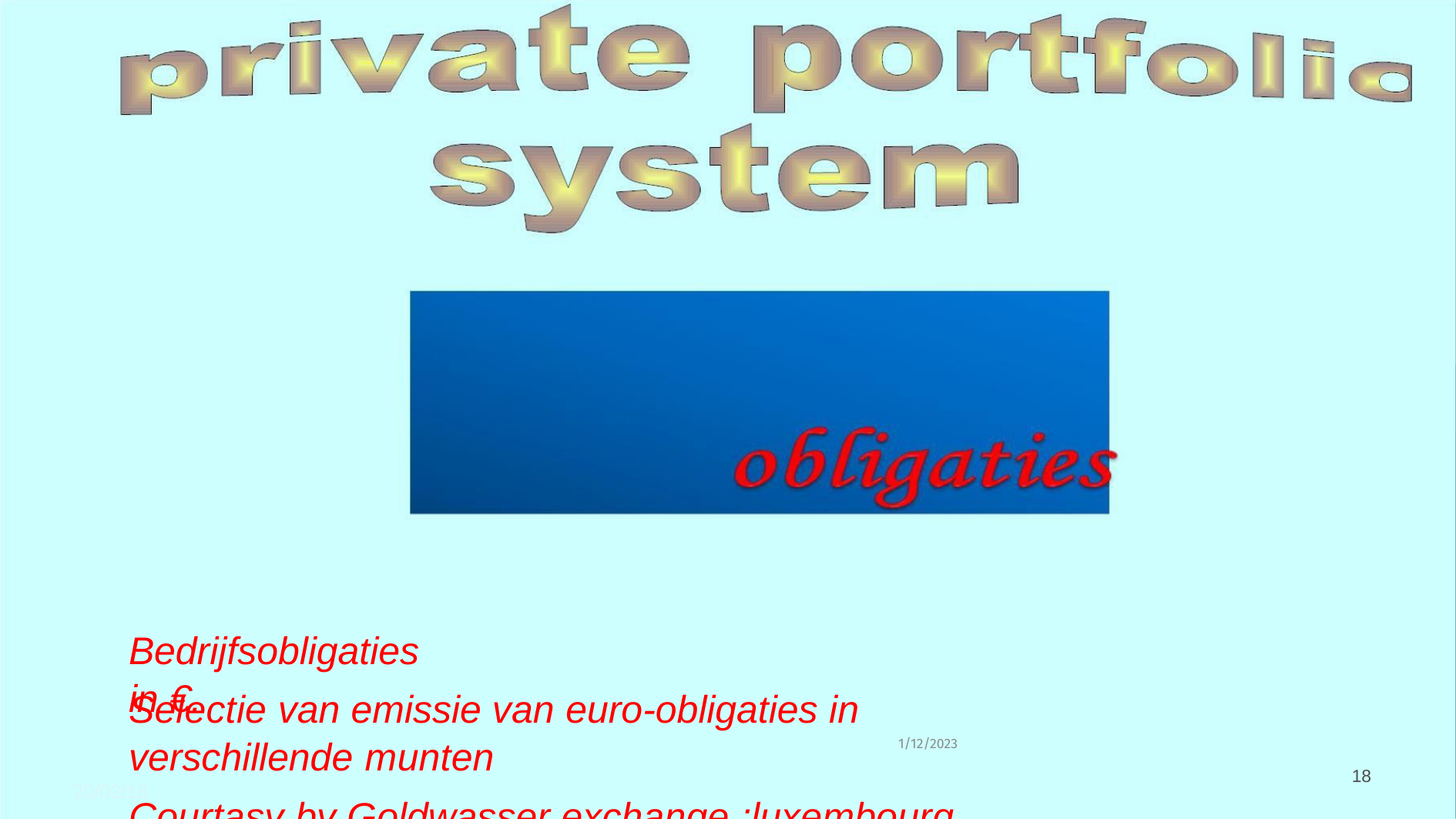

Bedrijfsobligaties in €.
Selectie van emissie van euro-obligaties in verschillende munten
Courtasy by Goldwasser exchange ;luxembourg stock exchange
1/12/2023
13
18
20/02/16